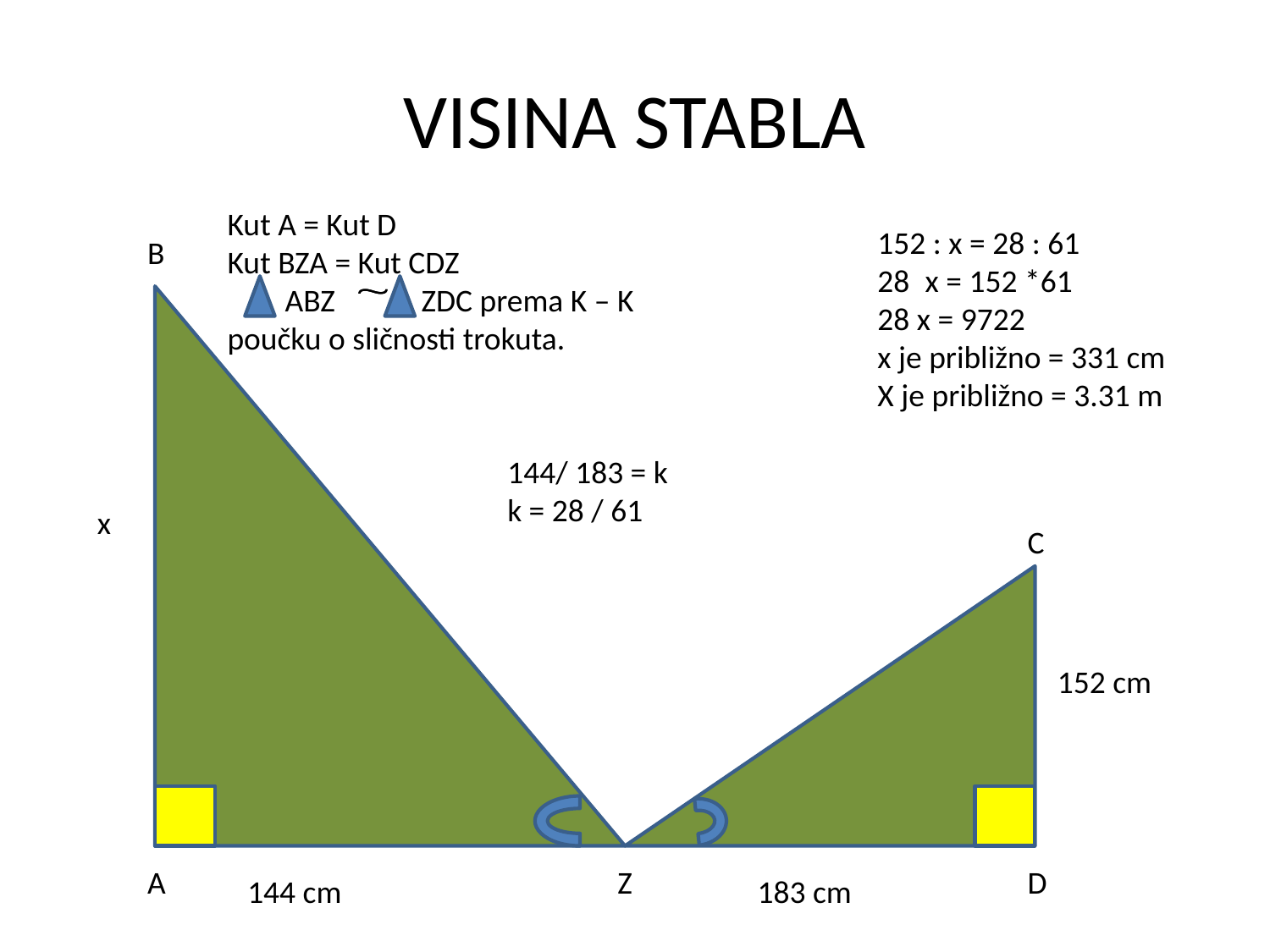

# VISINA STABLA
Kut A = Kut D
Kut BZA = Kut CDZ
        ABZ   ͠͠         ZDC prema K – K poučku o sličnosti trokuta.
152 : x = 28 : 61
x = 152 *61
28 x = 9722
x je približno = 331 cm
X je približno = 3.31 m
B

144/ 183 = k
k = 28 / 61
x

C
152 cm

A
Z
D
144 cm
183 cm